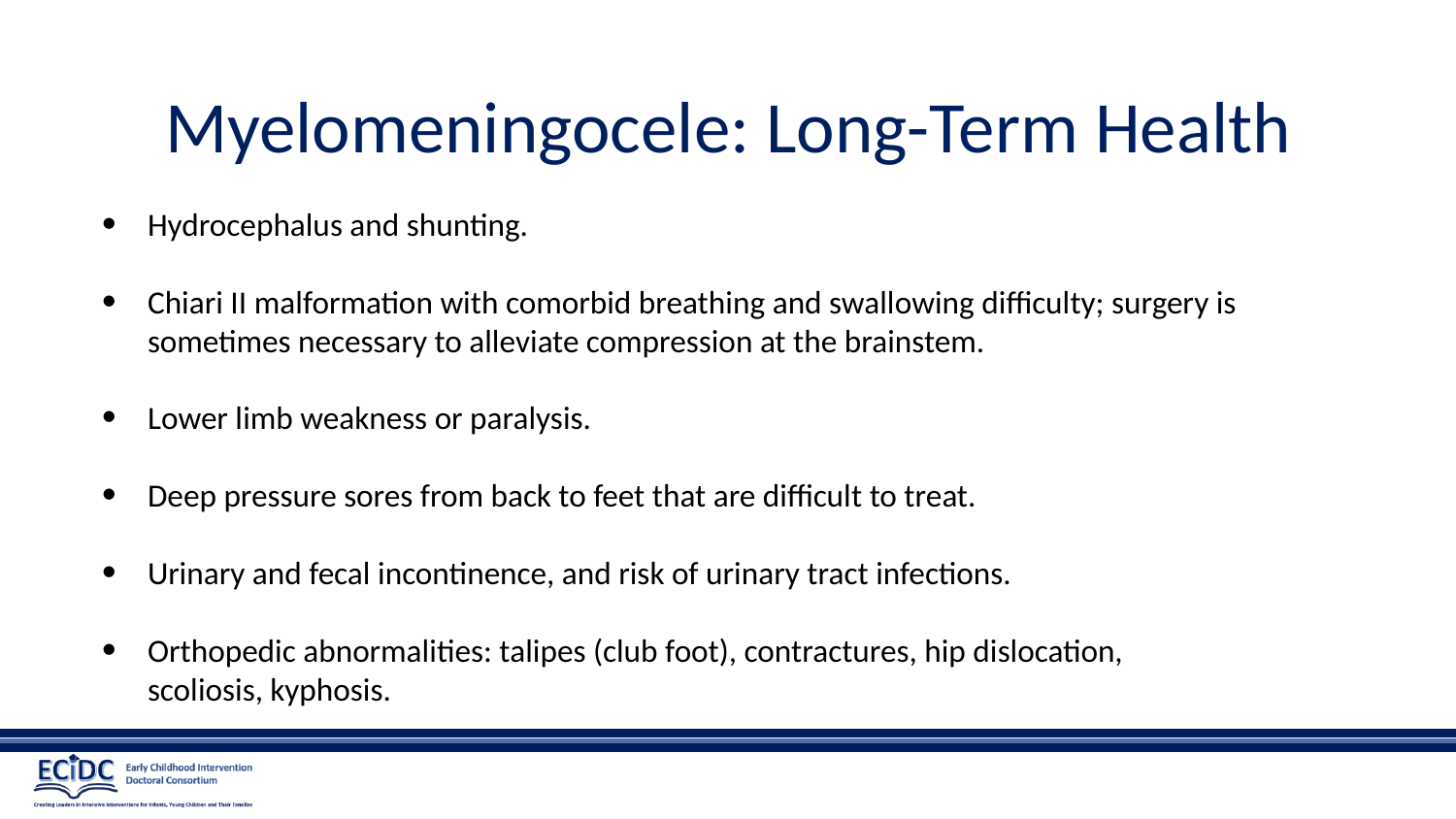

# Myelomeningocele: Long-Term Health
Hydrocephalus and shunting.

Chiari II malformation with comorbid breathing and swallowing difficulty; surgery is sometimes necessary to alleviate compression at the brainstem.

Lower limb weakness or paralysis.

Deep pressure sores from back to feet that are difficult to treat.

Urinary and fecal incontinence, and risk of urinary tract infections.

Orthopedic abnormalities: talipes (club foot), contractures, hip dislocation, scoliosis, kyphosis.